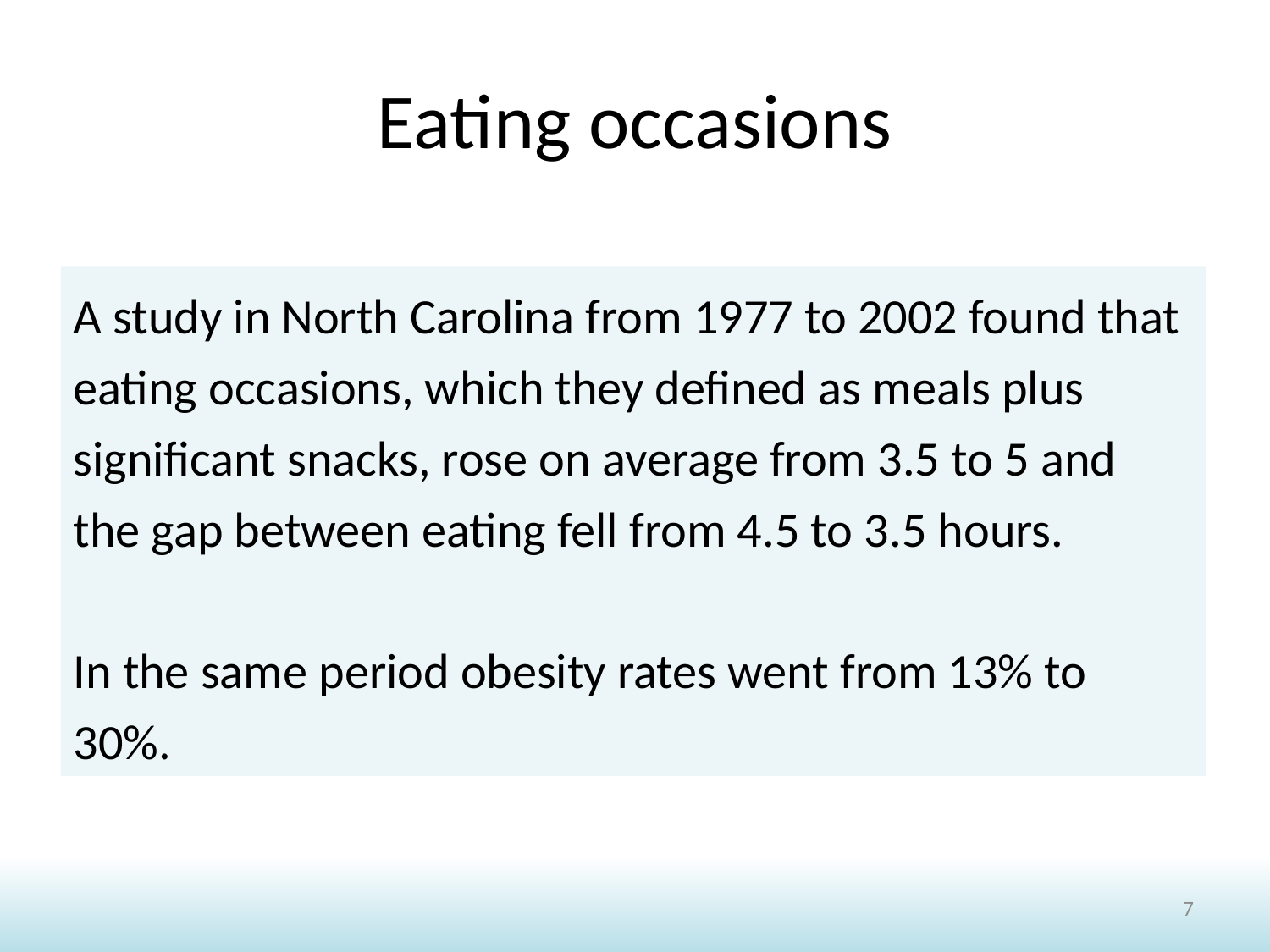

# Eating occasions
A study in North Carolina from 1977 to 2002 found that eating occasions, which they defined as meals plus significant snacks, rose on average from 3.5 to 5 and the gap between eating fell from 4.5 to 3.5 hours.

In the same period obesity rates went from 13% to 30%.
7